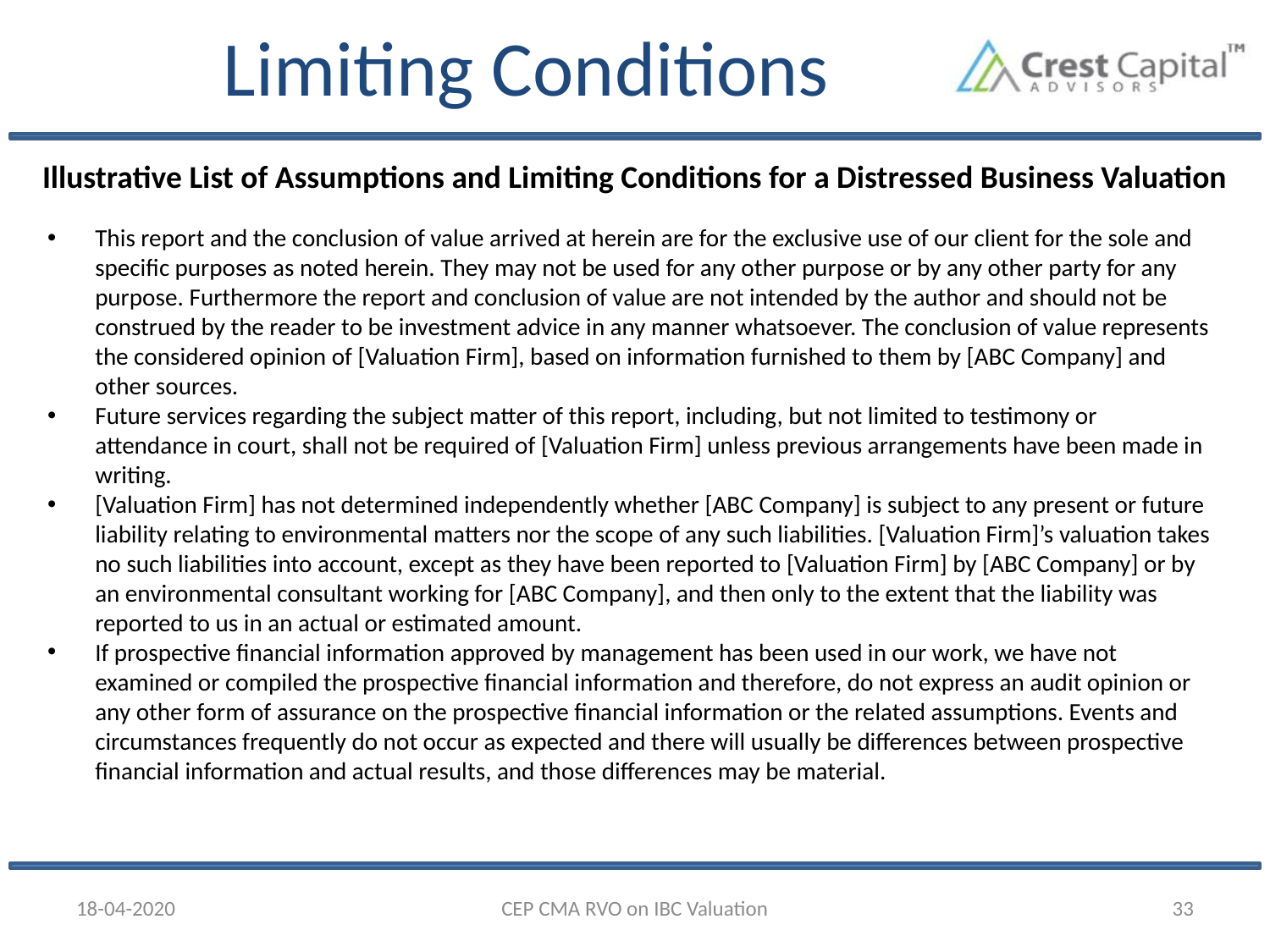

# Limiting Conditions

Illustrative List of Assumptions and Limiting Conditions for a Distressed Business Valuation
This report and the conclusion of value arrived at herein are for the exclusive use of our client for the sole and specific purposes as noted herein. They may not be used for any other purpose or by any other party for any purpose. Furthermore the report and conclusion of value are not intended by the author and should not be construed by the reader to be investment advice in any manner whatsoever. The conclusion of value represents the considered opinion of [Valuation Firm], based on information furnished to them by [ABC Company] and other sources.
Future services regarding the subject matter of this report, including, but not limited to testimony or attendance in court, shall not be required of [Valuation Firm] unless previous arrangements have been made in writing.
[Valuation Firm] has not determined independently whether [ABC Company] is subject to any present or future liability relating to environmental matters nor the scope of any such liabilities. [Valuation Firm]’s valuation takes no such liabilities into account, except as they have been reported to [Valuation Firm] by [ABC Company] or by an environmental consultant working for [ABC Company], and then only to the extent that the liability was reported to us in an actual or estimated amount.
If prospective financial information approved by management has been used in our work, we have not examined or compiled the prospective financial information and therefore, do not express an audit opinion or any other form of assurance on the prospective financial information or the related assumptions. Events and circumstances frequently do not occur as expected and there will usually be differences between prospective financial information and actual results, and those differences may be material.

18-04-2020
CEP CMA RVO on IBC Valuation
33